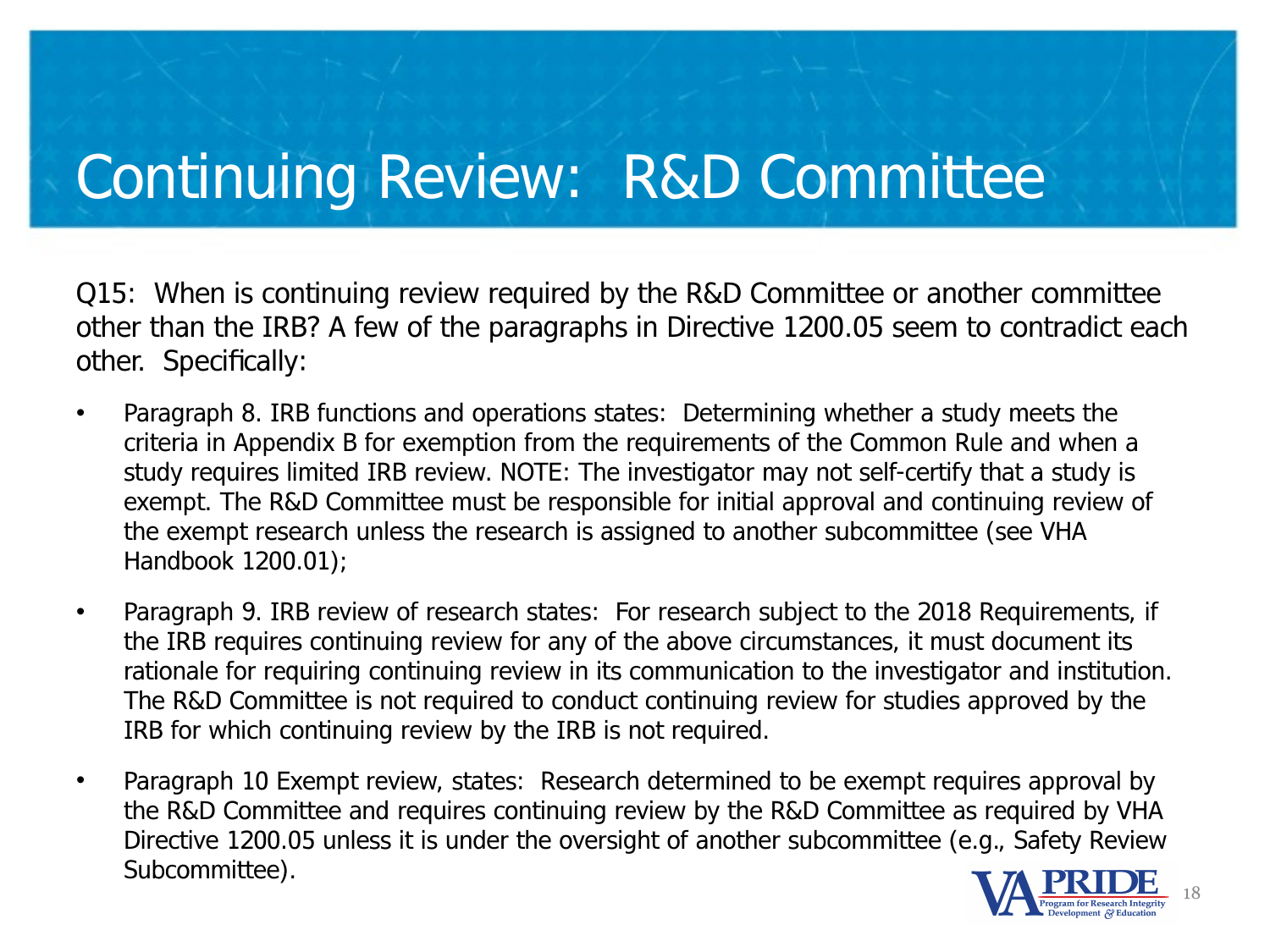

# Continuing Review:  R&D Committee
Q15:  When is continuing review required by the R&D Committee or another committee other than the IRB? A few of the paragraphs in Directive 1200.05 seem to contradict each other.  Specifically:
Paragraph 8. IRB functions and operations states:  Determining whether a study meets the criteria in Appendix B for exemption from the requirements of the Common Rule and when a study requires limited IRB review. NOTE: The investigator may not self-certify that a study is exempt. The R&D Committee must be responsible for initial approval and continuing review of the exempt research unless the research is assigned to another subcommittee (see VHA Handbook 1200.01);
Paragraph 9. IRB review of research states:  For research subject to the 2018 Requirements, if the IRB requires continuing review for any of the above circumstances, it must document its rationale for requiring continuing review in its communication to the investigator and institution. The R&D Committee is not required to conduct continuing review for studies approved by the IRB for which continuing review by the IRB is not required.
Paragraph 10 Exempt review, states:  Research determined to be exempt requires approval by the R&D Committee and requires continuing review by the R&D Committee as required by VHA Directive 1200.05 unless it is under the oversight of another subcommittee (e.g., Safety Review Subcommittee).